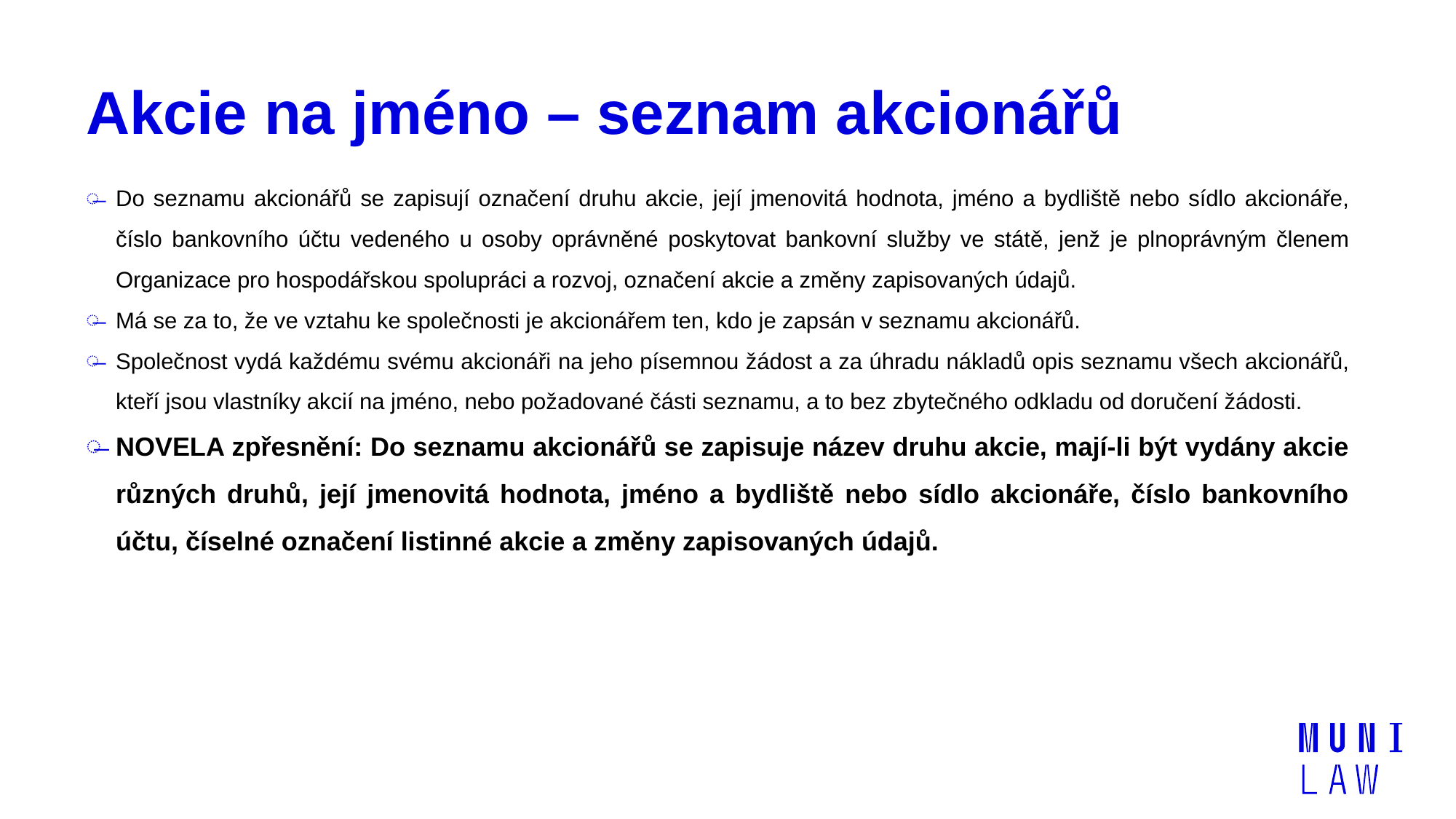

# Akcie na jméno – seznam akcionářů
Do seznamu akcionářů se zapisují označení druhu akcie, její jmenovitá hodnota, jméno a bydliště nebo sídlo akcionáře, číslo bankovního účtu vedeného u osoby oprávněné poskytovat bankovní služby ve státě, jenž je plnoprávným členem Organizace pro hospodářskou spolupráci a rozvoj, označení akcie a změny zapisovaných údajů.
Má se za to, že ve vztahu ke společnosti je akcionářem ten, kdo je zapsán v seznamu akcionářů.
Společnost vydá každému svému akcionáři na jeho písemnou žádost a za úhradu nákladů opis seznamu všech akcionářů, kteří jsou vlastníky akcií na jméno, nebo požadované části seznamu, a to bez zbytečného odkladu od doručení žádosti.
NOVELA zpřesnění: Do seznamu akcionářů se zapisuje název druhu akcie, mají-li být vydány akcie různých druhů, její jmenovitá hodnota, jméno a bydliště nebo sídlo akcionáře, číslo bankovního účtu, číselné označení listinné akcie a změny zapisovaných údajů.